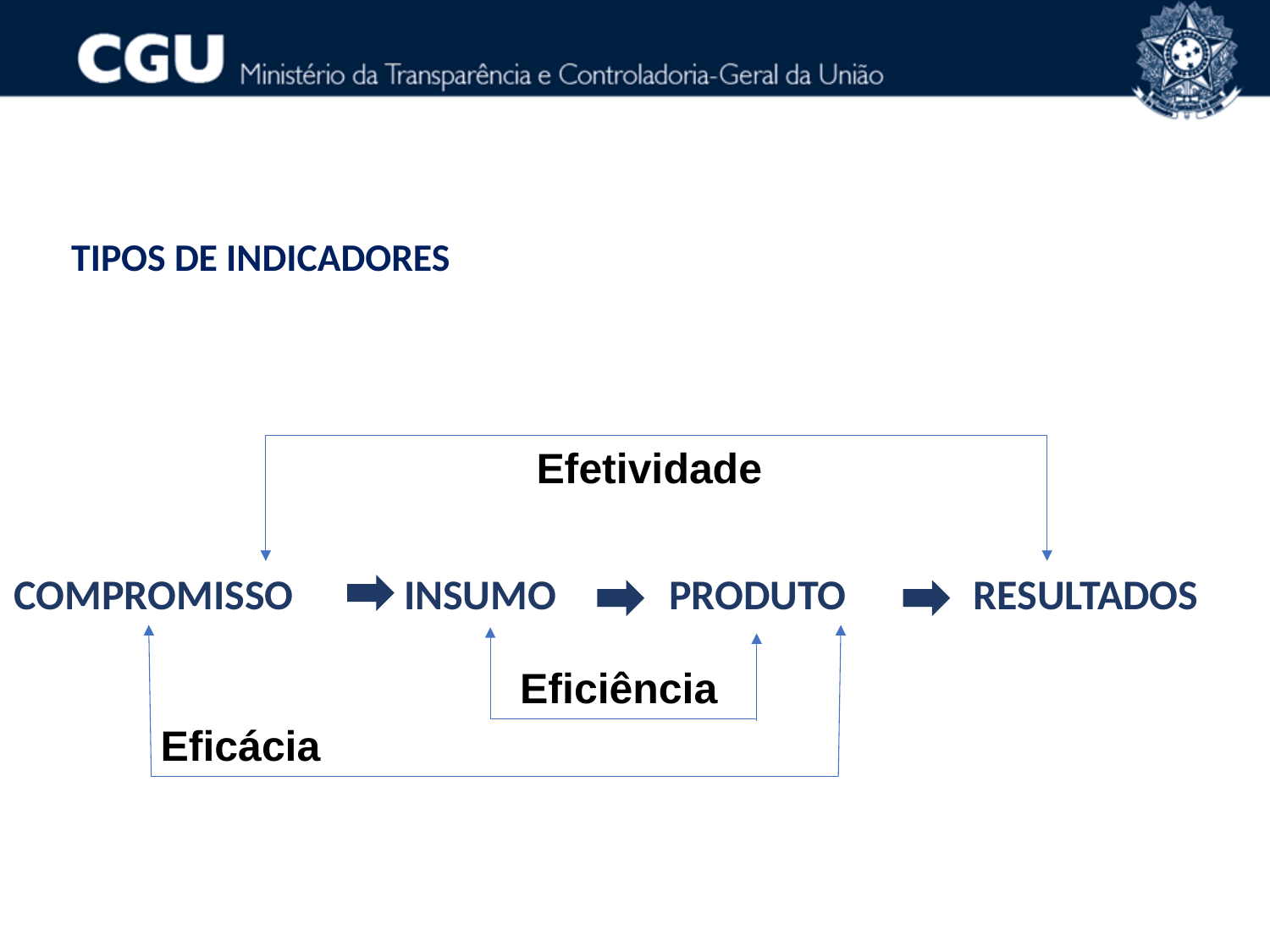

TIPOS DE INDICADORES
Efetividade
COMPROMISSO
INSUMO
PRODUTO
RESULTADOS

Eficiência
Eficácia